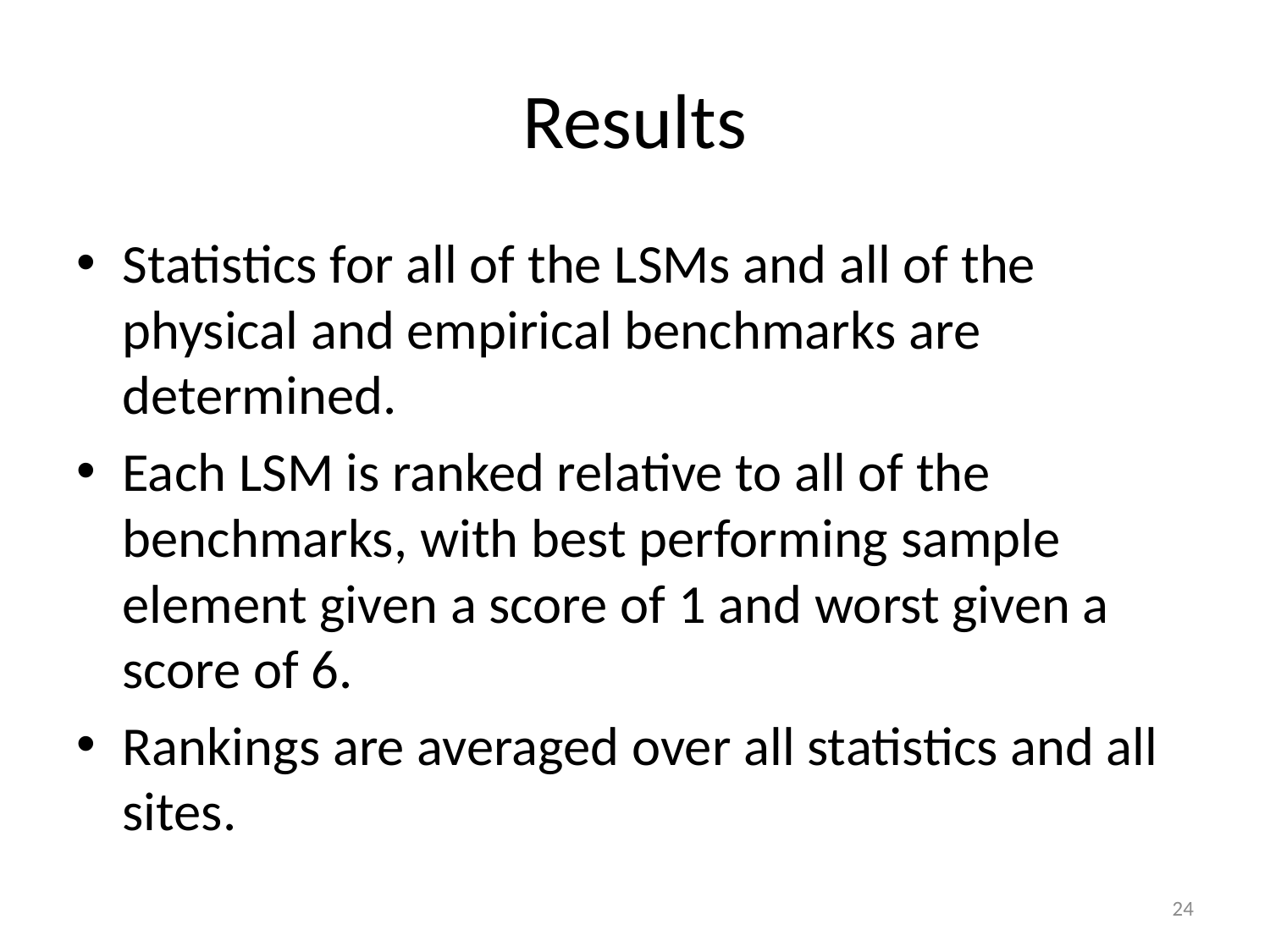

# Results
Statistics for all of the LSMs and all of the physical and empirical benchmarks are determined.
Each LSM is ranked relative to all of the benchmarks, with best performing sample element given a score of 1 and worst given a score of 6.
Rankings are averaged over all statistics and all sites.
24